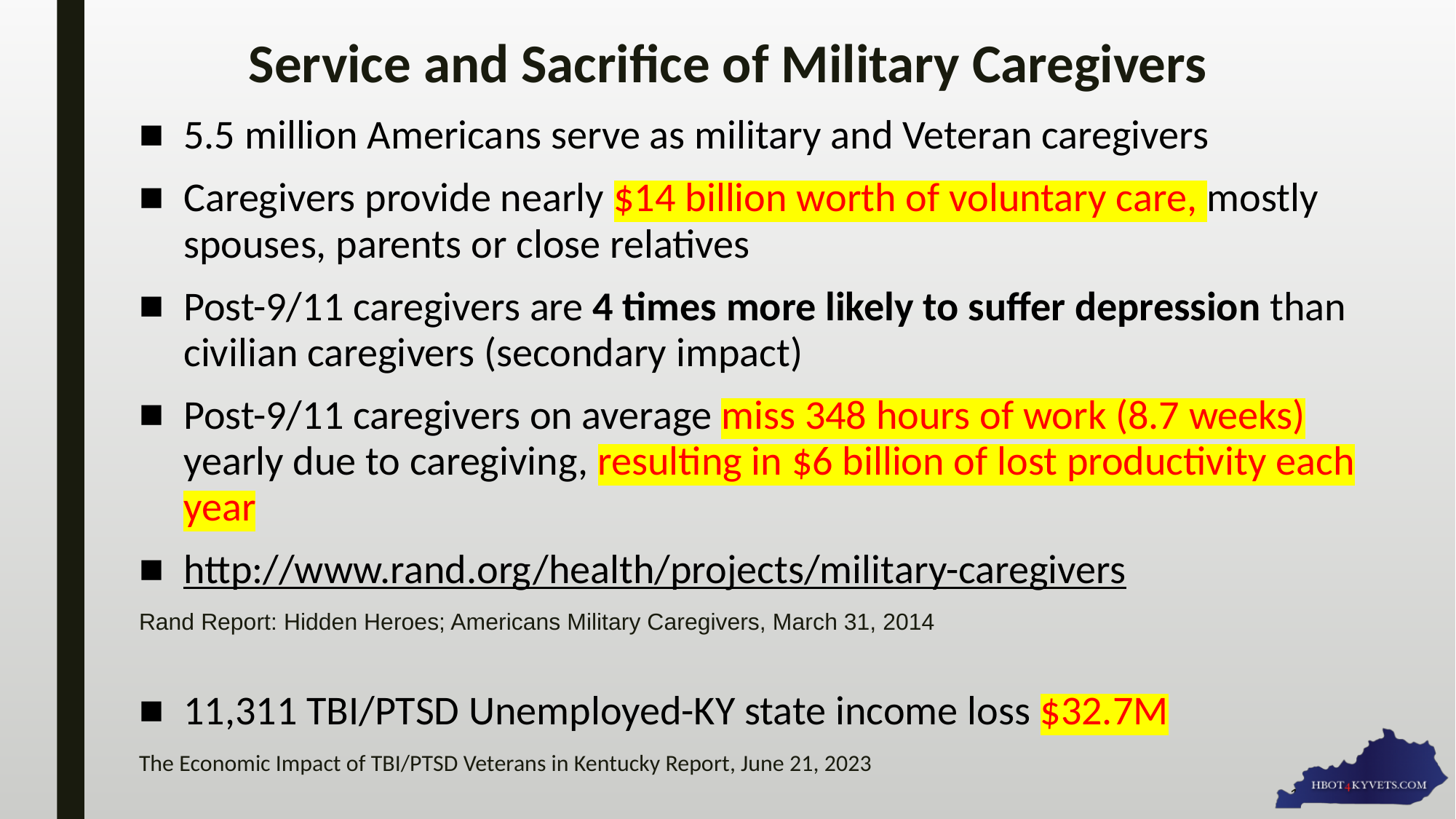

# Service and Sacrifice of Military Caregivers
5.5 million Americans serve as military and Veteran caregivers
Caregivers provide nearly $14 billion worth of voluntary care, mostly spouses, parents or close relatives
Post-9/11 caregivers are 4 times more likely to suffer depression than civilian caregivers (secondary impact)
Post-9/11 caregivers on average miss 348 hours of work (8.7 weeks) yearly due to caregiving, resulting in $6 billion of lost productivity each year
http://www.rand.org/health/projects/military-caregivers
Rand Report: Hidden Heroes; Americans Military Caregivers, March 31, 2014

11,311 TBI/PTSD Unemployed-KY state income loss $32.7M
The Economic Impact of TBI/PTSD Veterans in Kentucky Report, June 21, 2023
16